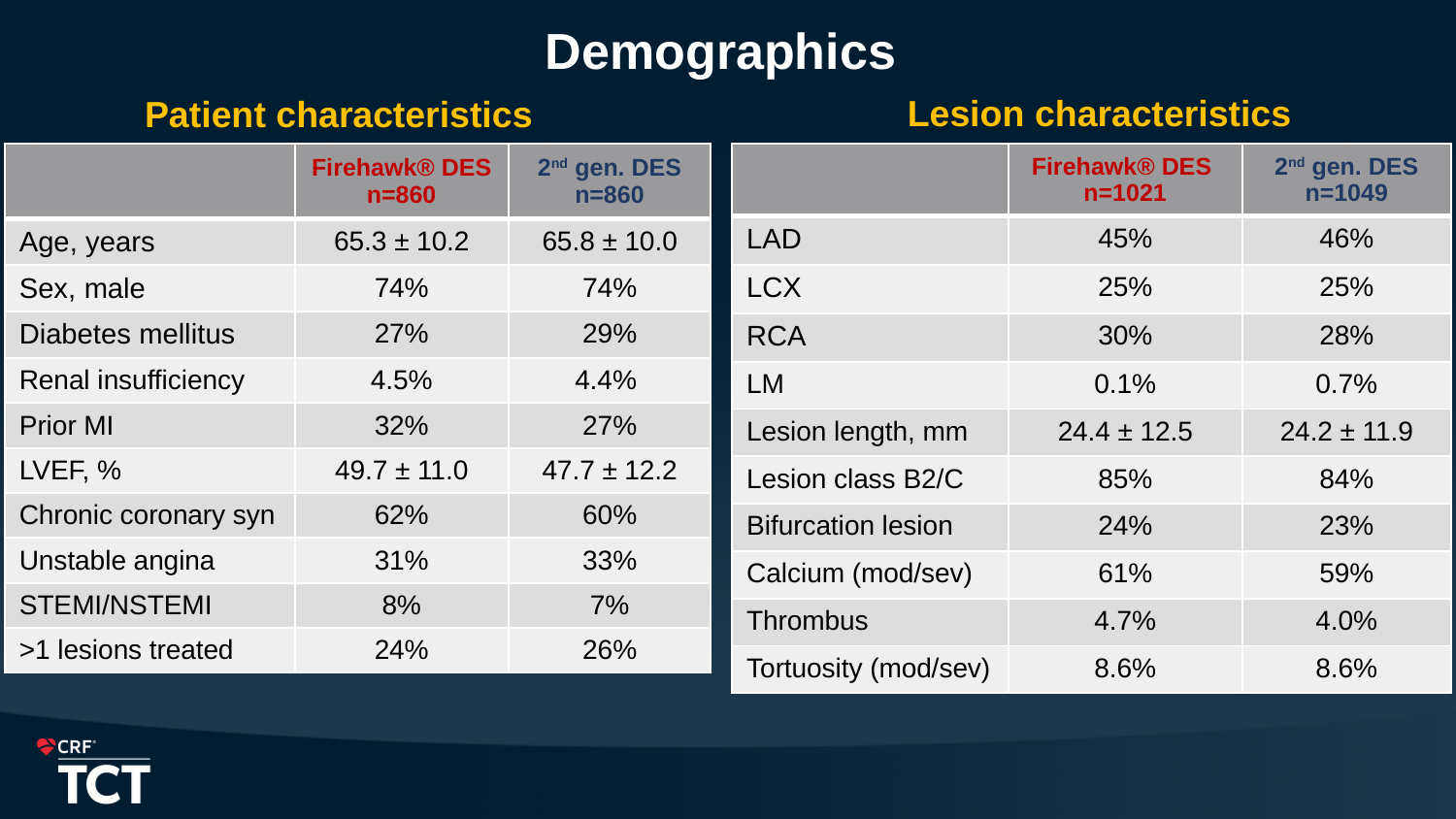

# Demographics
Lesion characteristics
Patient characteristics
|  | Firehawk® DES n=860 | 2nd gen. DES n=860 |
| --- | --- | --- |
| Age, years | 65.3 ± 10.2 | 65.8 ± 10.0 |
| Sex, male | 74% | 74% |
| Diabetes mellitus | 27% | 29% |
| Renal insufficiency | 4.5% | 4.4% |
| Prior MI | 32% | 27% |
| LVEF, % | 49.7 ± 11.0 | 47.7 ± 12.2 |
| Chronic coronary syn | 62% | 60% |
| Unstable angina | 31% | 33% |
| STEMI/NSTEMI | 8% | 7% |
| >1 lesions treated | 24% | 26% |
|  | Firehawk® DES n=1021 | 2nd gen. DES n=1049 |
| --- | --- | --- |
| LAD | 45% | 46% |
| LCX | 25% | 25% |
| RCA | 30% | 28% |
| LM | 0.1% | 0.7% |
| Lesion length, mm | 24.4 ± 12.5 | 24.2 ± 11.9 |
| Lesion class B2/C | 85% | 84% |
| Bifurcation lesion | 24% | 23% |
| Calcium (mod/sev) | 61% | 59% |
| Thrombus | 4.7% | 4.0% |
| Tortuosity (mod/sev) | 8.6% | 8.6% |